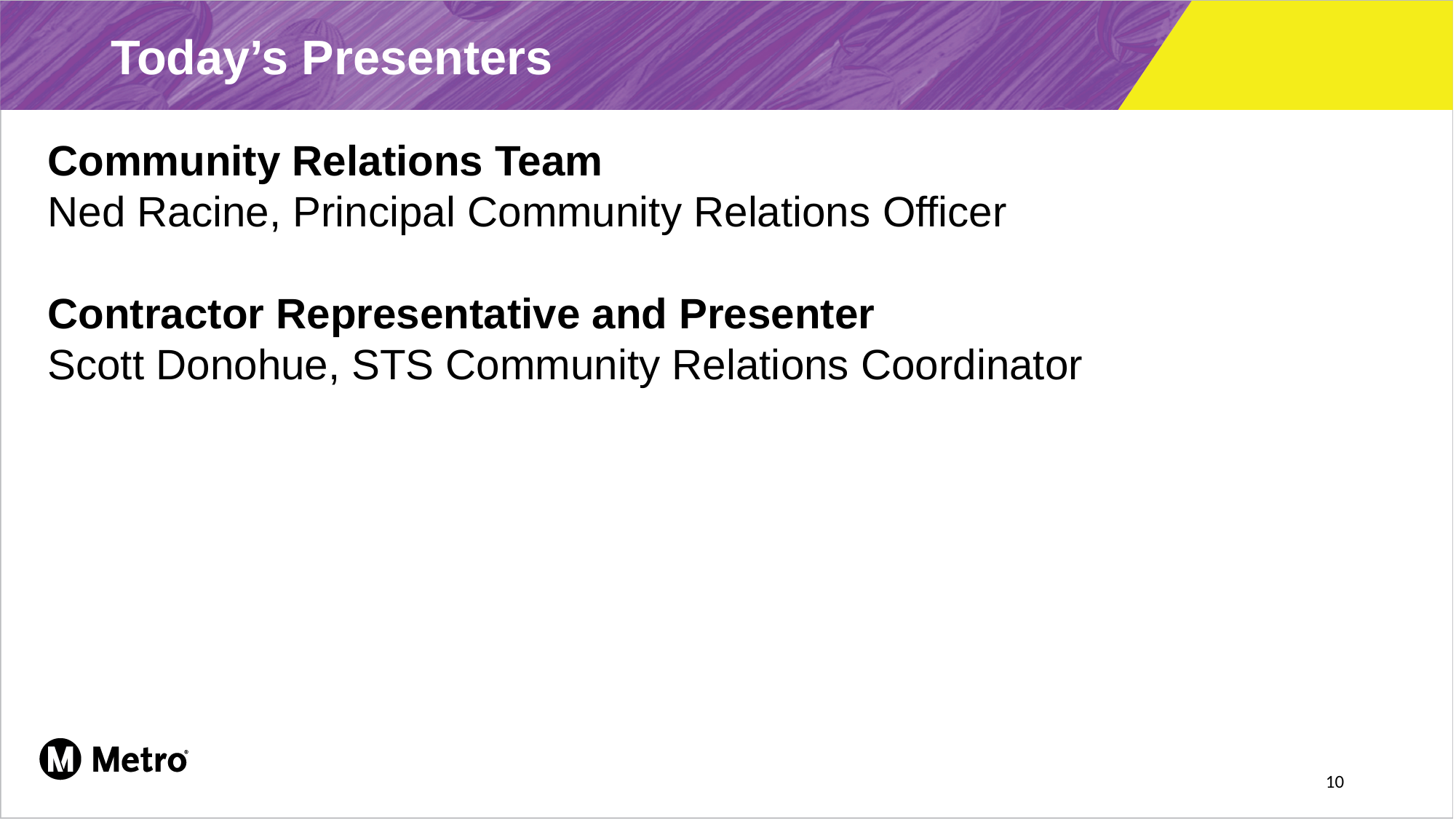

# Today’s Presenters
Community Relations Team
Ned Racine, Principal Community Relations Officer

Contractor Representative and Presenter
Scott Donohue, STS Community Relations Coordinator
10